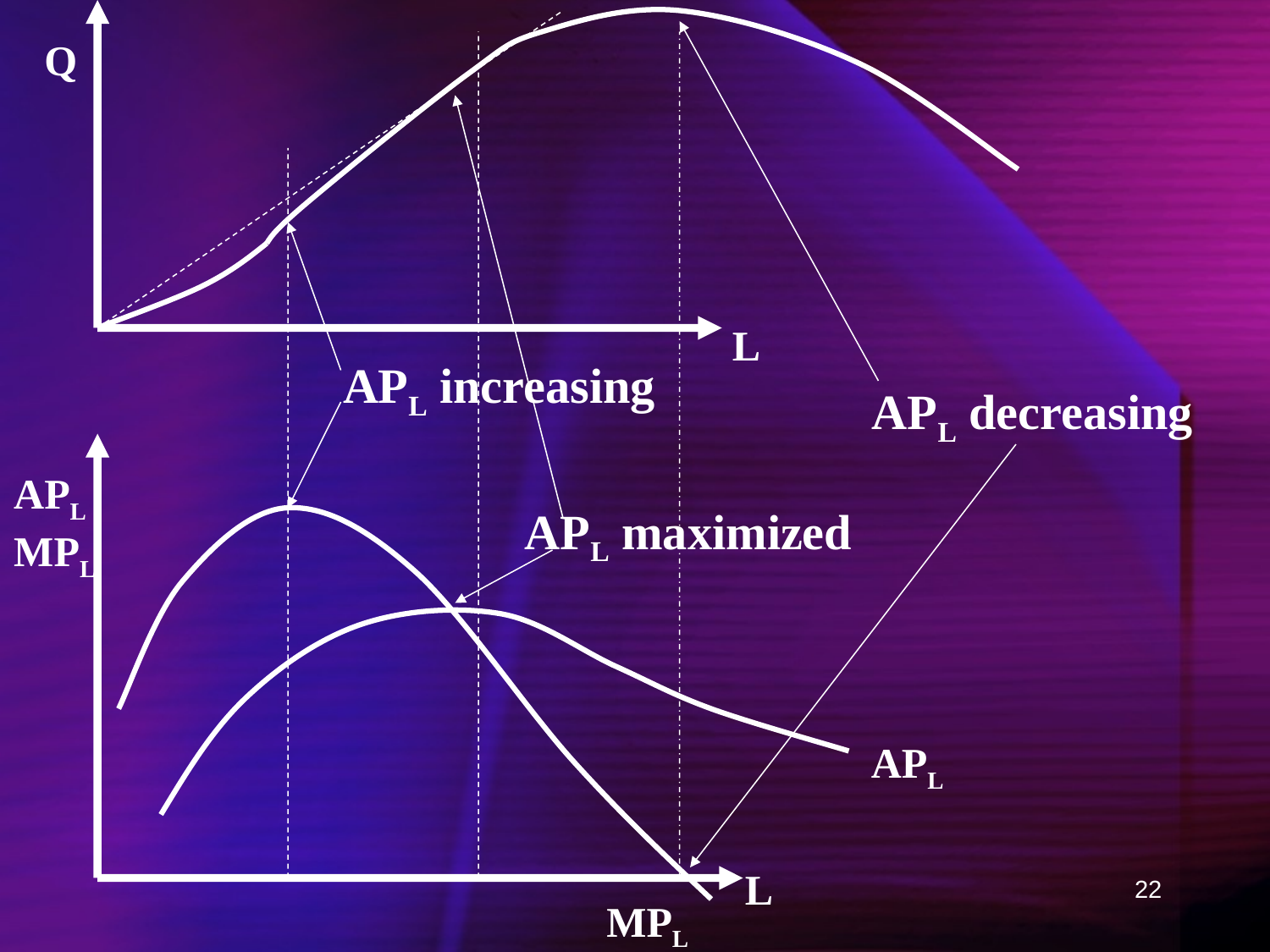

Q

L

APL increasing
APL decreasing

APL
MPL
APL maximized

APL
L
22

MPL